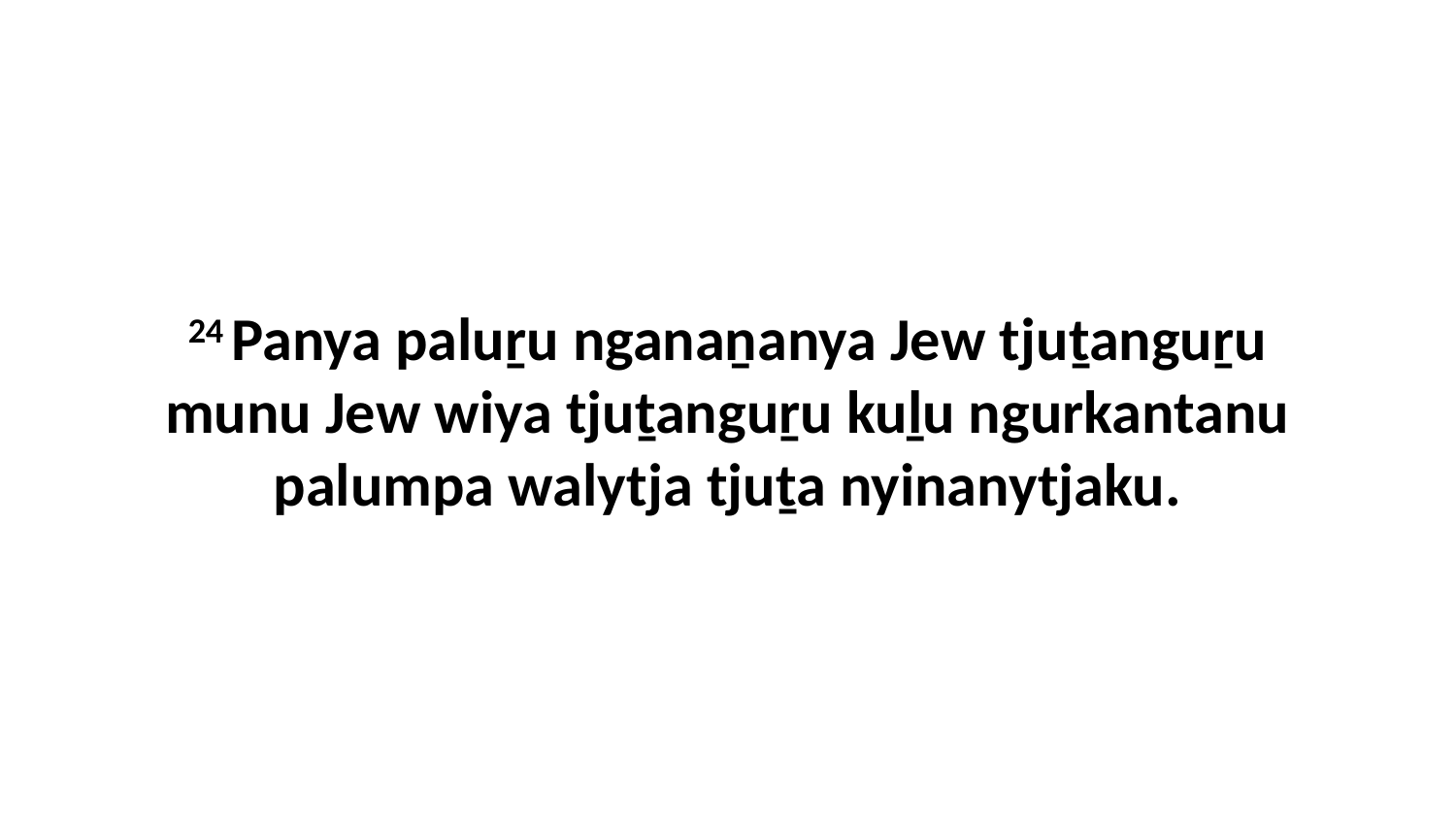

24 Panya paluṟu nganaṉanya Jew tjuṯanguṟu munu Jew wiya tjuṯanguṟu kuḻu ngurkantanu palumpa walytja tjuṯa nyinanytjaku.